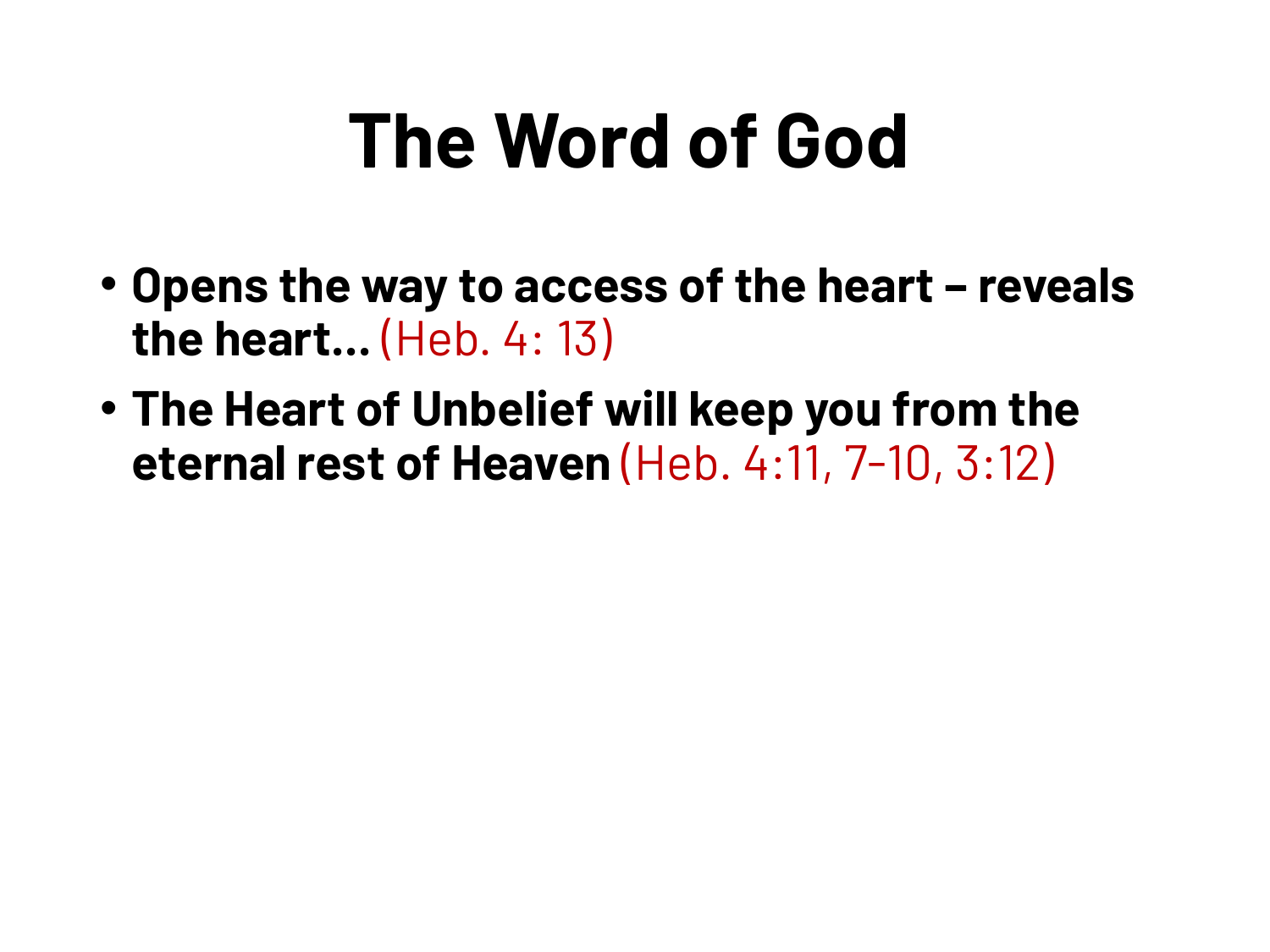

# The Word of God
Opens the way to access of the heart – reveals the heart... (Heb. 4: 13)
The Heart of Unbelief will keep you from the eternal rest of Heaven (Heb. 4:11, 7-10, 3:12)